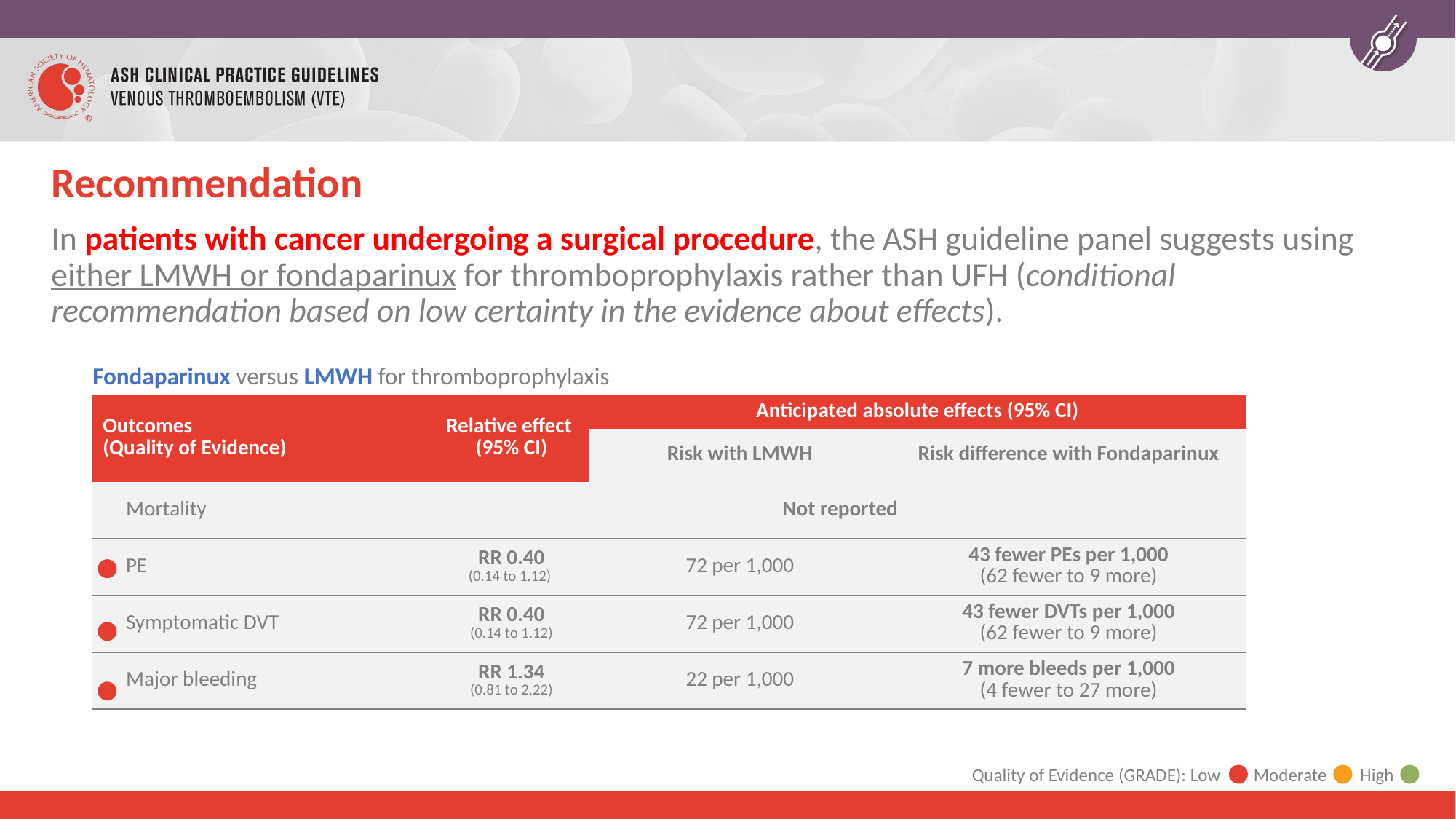

Recommendation
In patients with cancer undergoing a surgical procedure, the ASH guideline panel suggests using either LMWH or fondaparinux for thromboprophylaxis rather than UFH (conditional recommendation based on low certainty in the evidence about effects).
Fondaparinux versus LMWH for thromboprophylaxis
| Outcomes (Quality of Evidence) | Relative effect (95% CI) | Anticipated absolute effects (95% CI) |  |
| --- | --- | --- | --- |
|  |  | Risk with LMWH | Risk difference with Fondaparinux |
| Mortality | Not reported |  |  |
| PE | RR 0.40 (0.14 to 1.12) | 72 per 1,000 | 43 fewer PEs per 1,000 (62 fewer to 9 more) |
| Symptomatic DVT | RR 0.40 (0.14 to 1.12) | 72 per 1,000 | 43 fewer DVTs per 1,000 (62 fewer to 9 more) |
| Major bleeding | RR 1.34 (0.81 to 2.22) | 22 per 1,000 | 7 more bleeds per 1,000 (4 fewer to 27 more) |

Quality of Evidence (GRADE): Low        Moderate        High